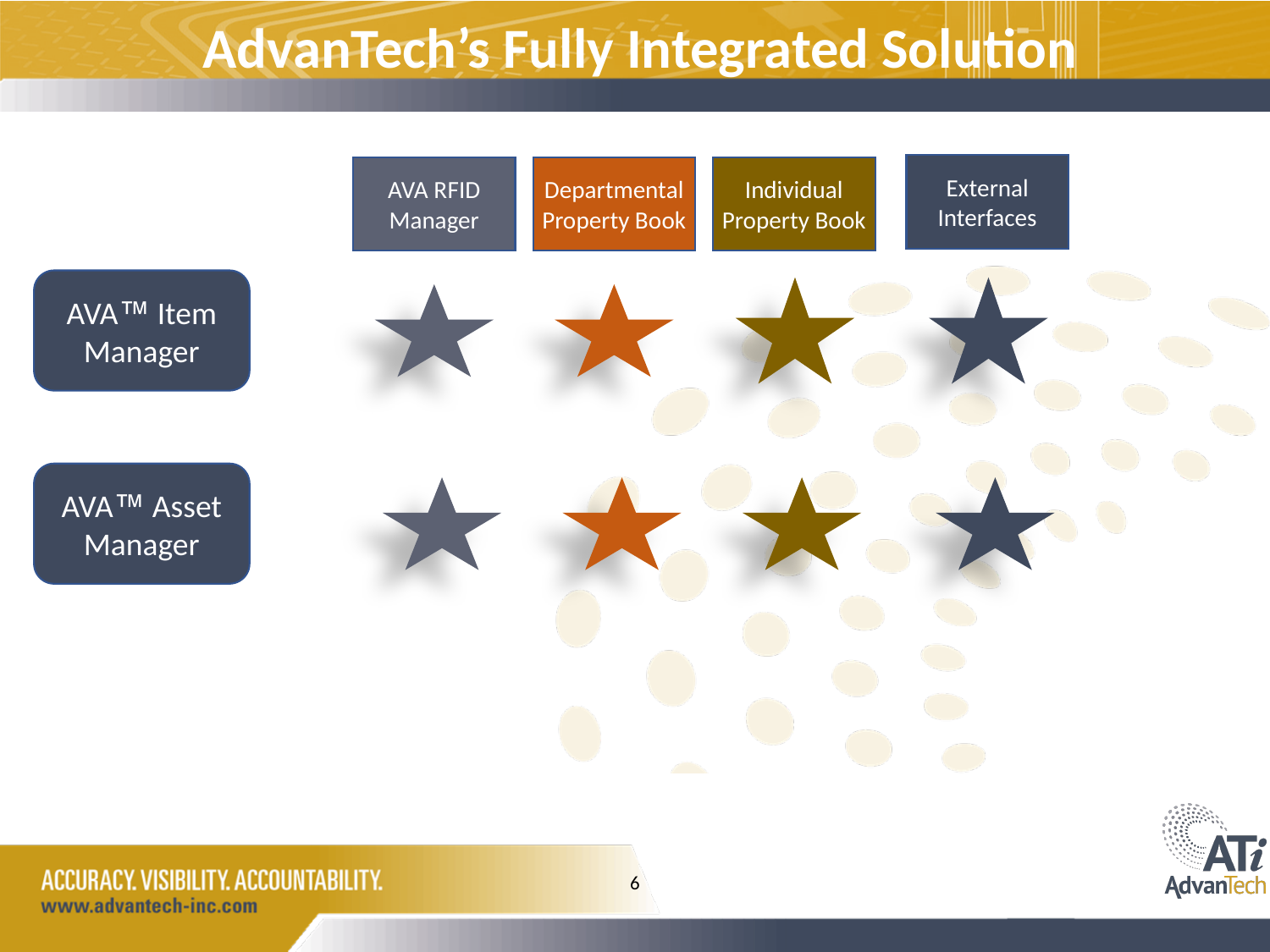

AdvanTech’s Fully Integrated Solution
External Interfaces
AVA RFID Manager
Departmental Property Book
Individual Property Book
AVA™ Item Manager

AVA™ Asset Manager